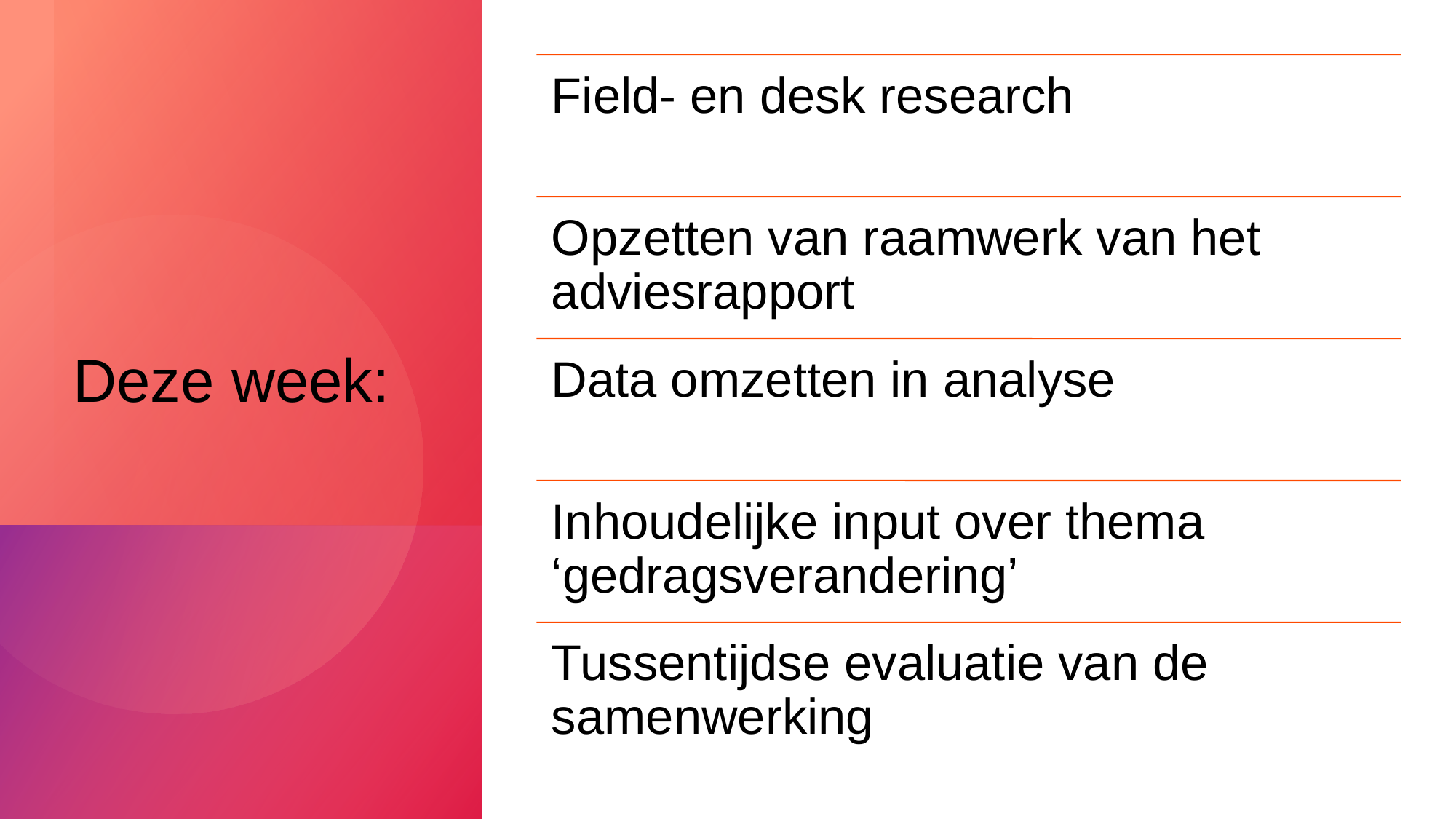

Field- en desk research
Opzetten van raamwerk van het adviesrapport
Data omzetten in analyse
Inhoudelijke input over thema ‘gedragsverandering’
Tussentijdse evaluatie van de samenwerking

Deze week: